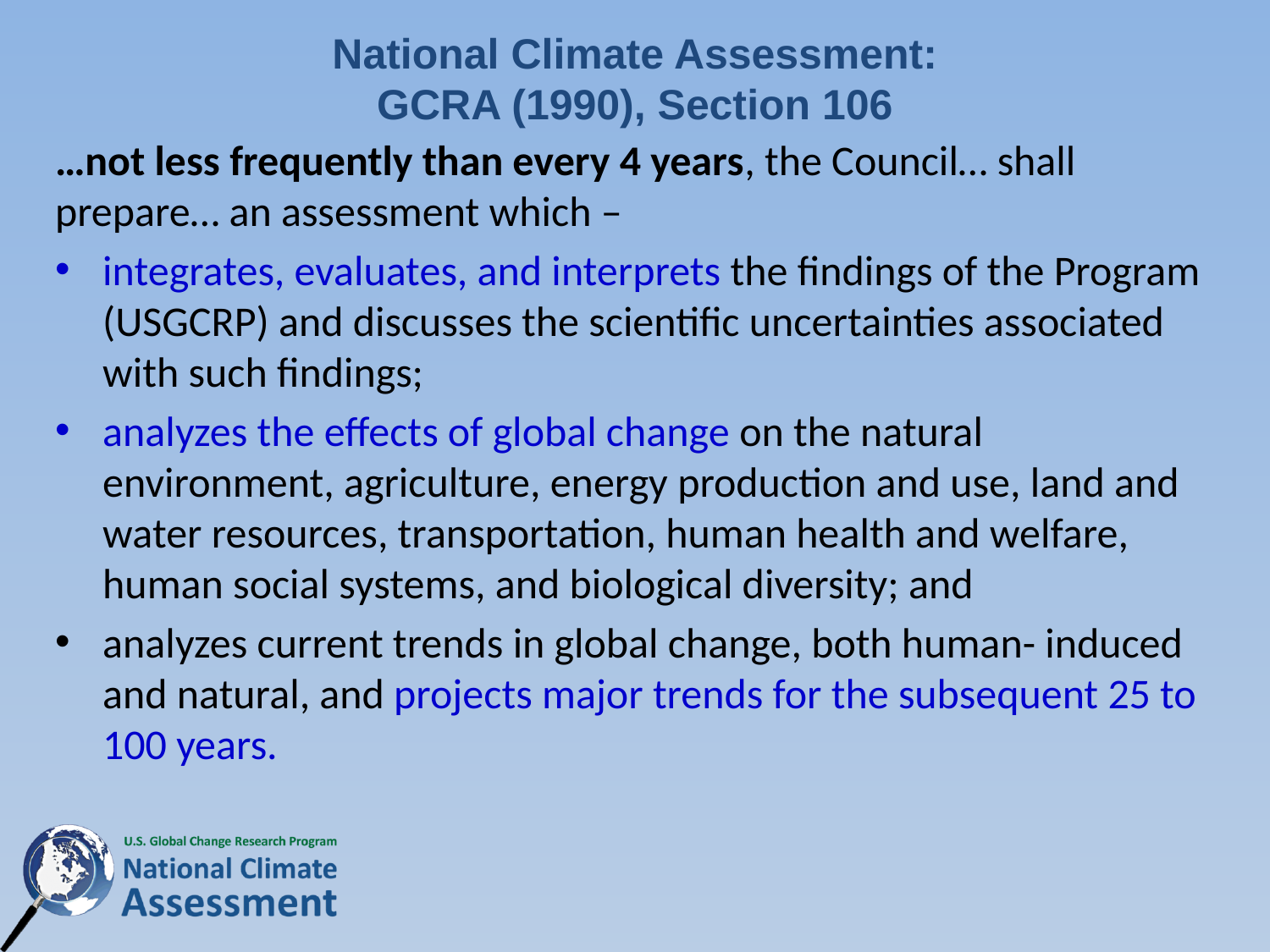

# National Climate Assessment: GCRA (1990), Section 106
…not less frequently than every 4 years, the Council… shall prepare… an assessment which –
integrates, evaluates, and interprets the findings of the Program (USGCRP) and discusses the scientific uncertainties associated with such findings;
analyzes the effects of global change on the natural environment, agriculture, energy production and use, land and water resources, transportation, human health and welfare, human social systems, and biological diversity; and
analyzes current trends in global change, both human- induced and natural, and projects major trends for the subsequent 25 to 100 years.